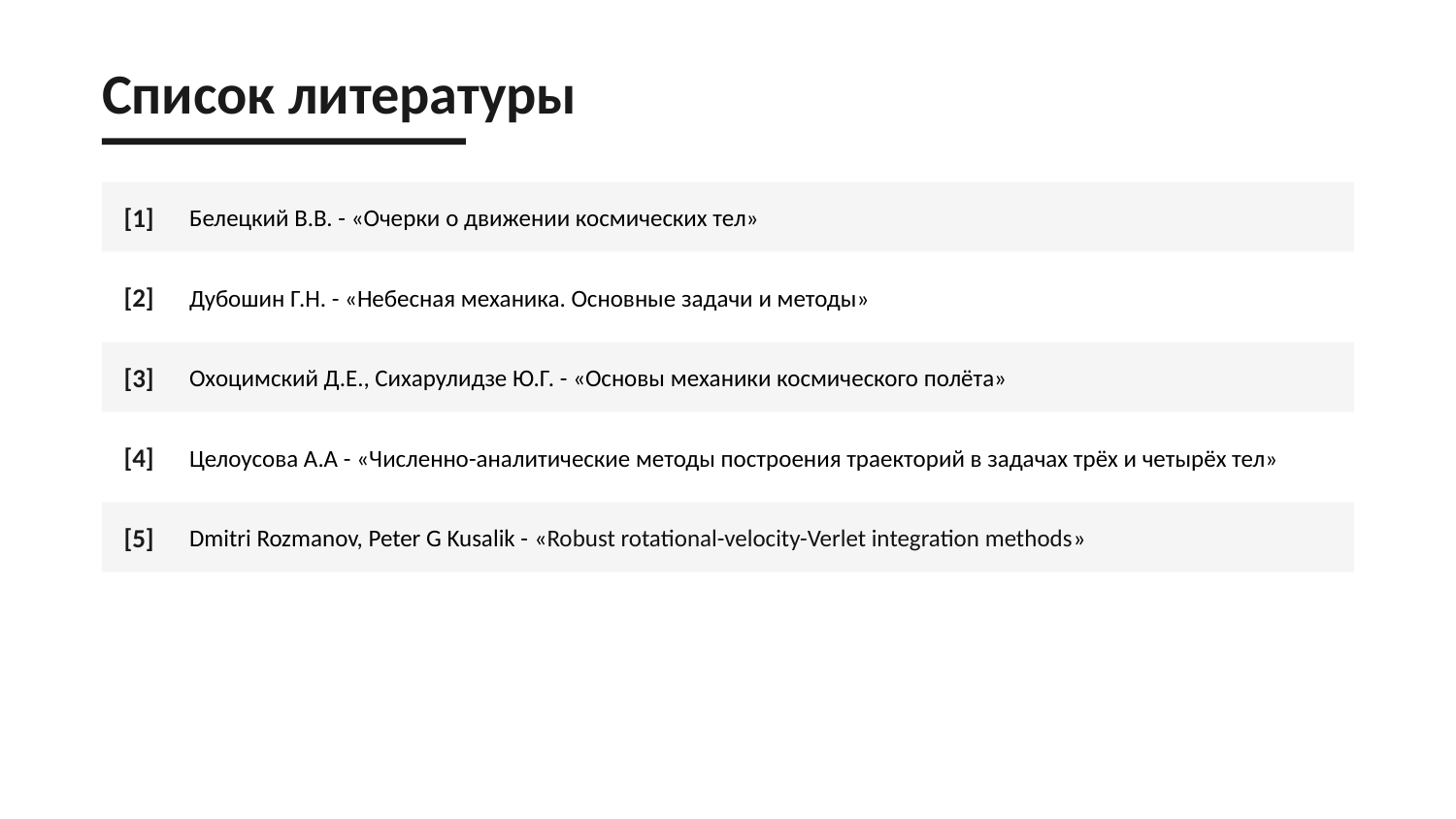

Список литературы

[1]
Белецкий В.В. - «Очерки о движении космических тел»

[2]
Дубошин Г.Н. - «Небесная механика. Основные задачи и методы»

[3]
Охоцимский Д.Е., Сихарулидзе Ю.Г. - «Основы механики космического полёта»

[4]
Целоусова А.А - «Численно-аналитические методы построения траекторий в задачах трёх и четырёх тел»

[5]
Dmitri Rozmanov, Peter G Kusalik - «Robust rotational-velocity-Verlet integration methods»